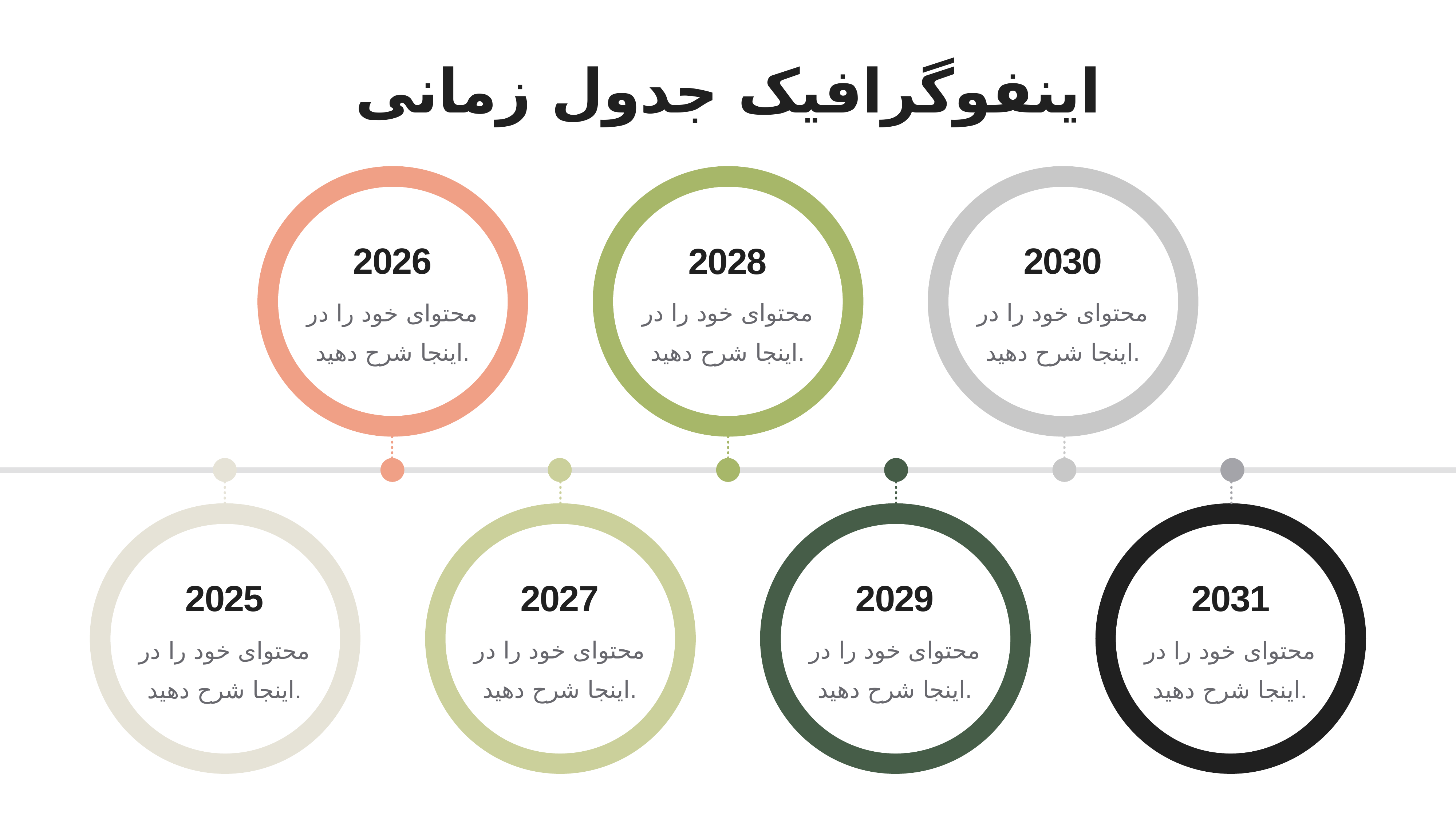

اینفوگرافیک جدول زمانی

2026
2030
2028
محتوای خود را در اینجا شرح دهید.
محتوای خود را در اینجا شرح دهید.
محتوای خود را در اینجا شرح دهید.

2025
2027
2029
2031
محتوای خود را در اینجا شرح دهید.
محتوای خود را در اینجا شرح دهید.
محتوای خود را در اینجا شرح دهید.
محتوای خود را در اینجا شرح دهید.